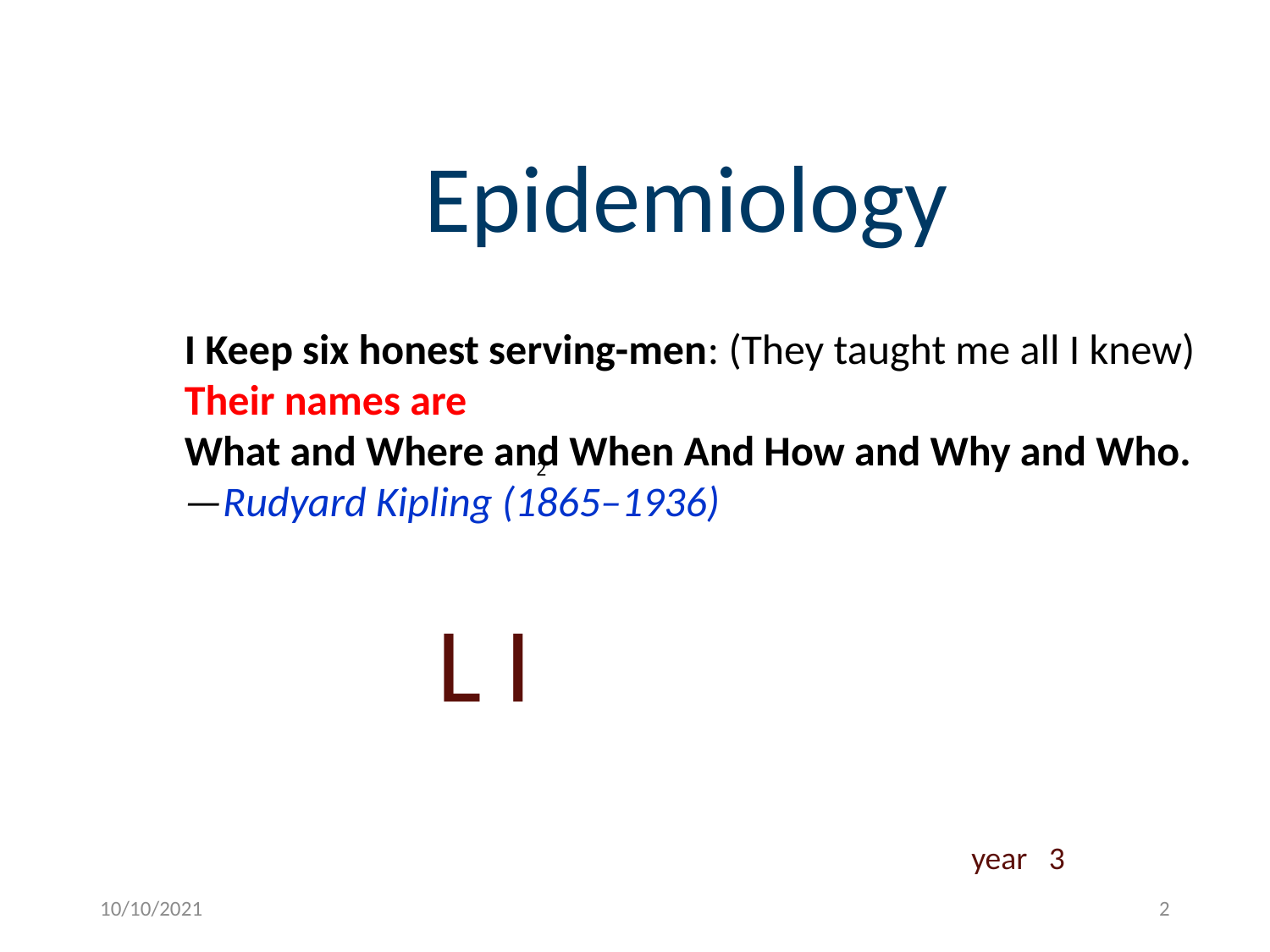

Epidemiology
I Keep six honest serving-men: (They taught me all I knew) Their names are
What and Where and When And How and Why and Who.
—Rudyard Kipling (1865–1936)
2
L I
year   3
10/10/2021
2